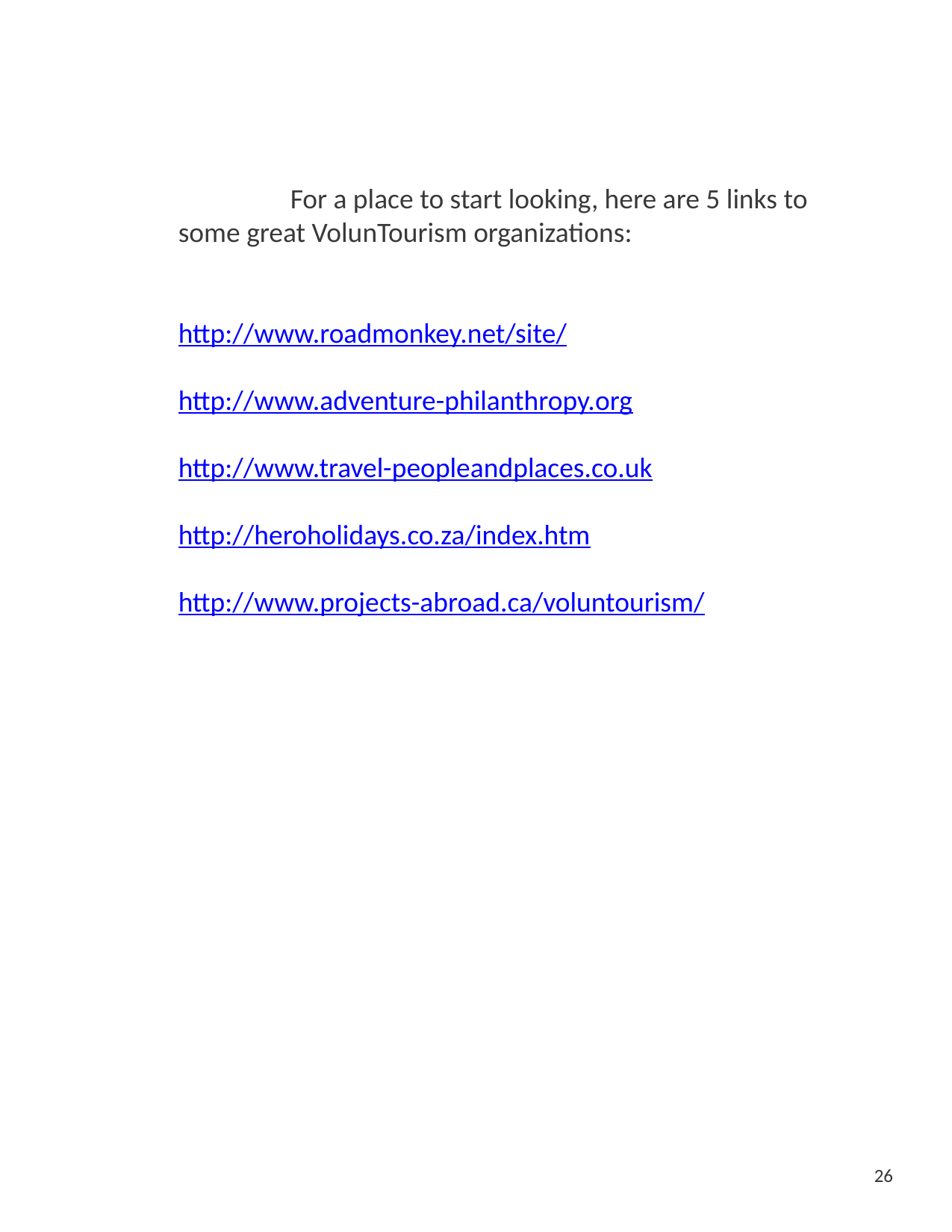

For a place to start looking, here are 5 links to some great VolunTourism organizations:

http://www.roadmonkey.net/site/

http://www.adventure-philanthropy.org

http://www.travel-peopleandplaces.co.uk

http://heroholidays.co.za/index.htm

http://www.projects-abroad.ca/voluntourism/
26